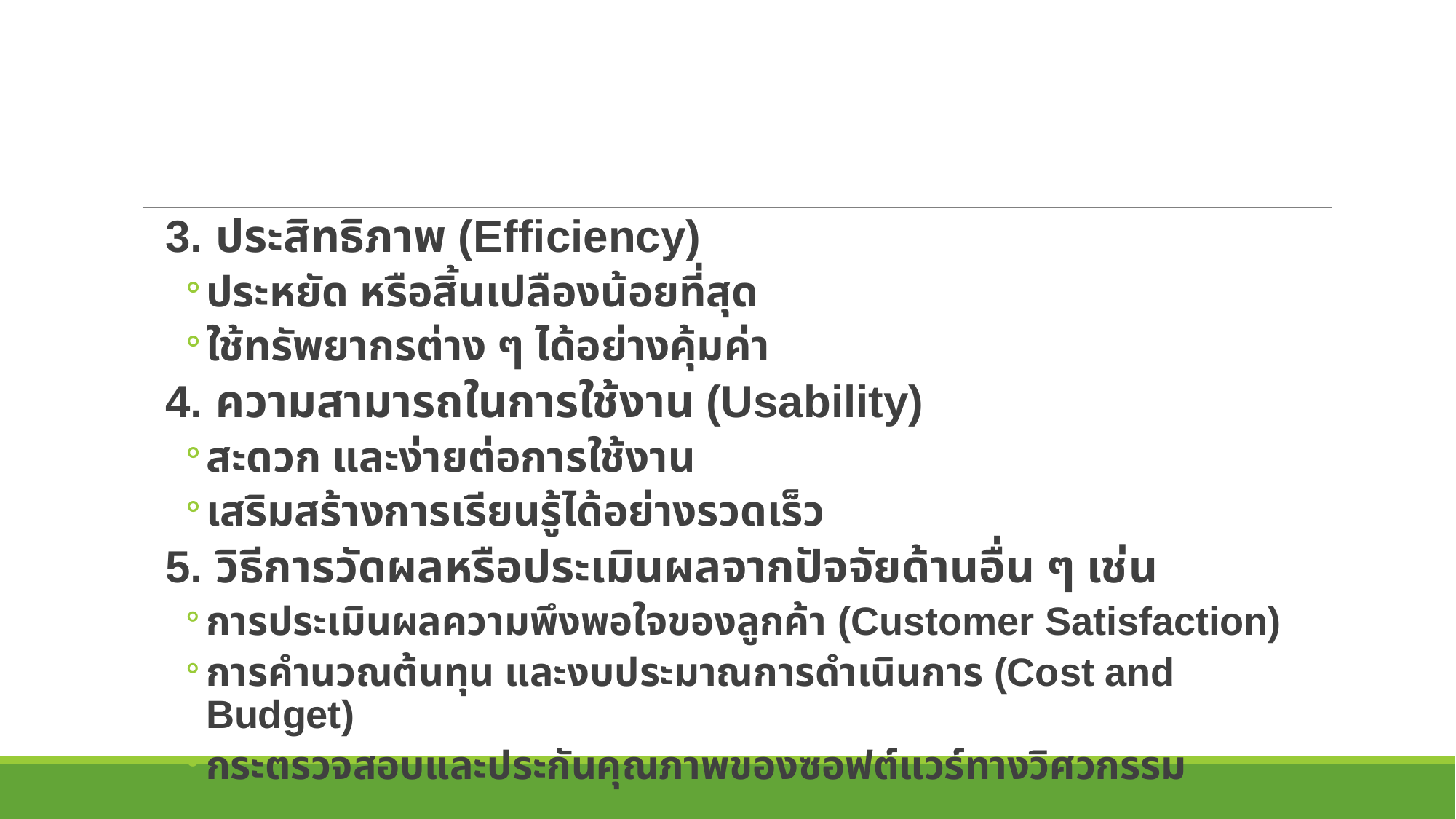

3. ประสิทธิภาพ (Efficiency)
ประหยัด หรือสิ้นเปลืองน้อยที่สุด
ใช้ทรัพยากรต่าง ๆ ได้อย่างคุ้มค่า
4. ความสามารถในการใช้งาน (Usability)
สะดวก และง่ายต่อการใช้งาน
เสริมสร้างการเรียนรู้ได้อย่างรวดเร็ว
5. วิธีการวัดผลหรือประเมินผลจากปัจจัยด้านอื่น ๆ เช่น
การประเมินผลความพึงพอใจของลูกค้า (Customer Satisfaction)
การคำนวณต้นทุน และงบประมาณการดำเนินการ (Cost and Budget)
กระตรวจสอบและประกันคุณภาพของซอฟต์แวร์ทางวิศวกรรม